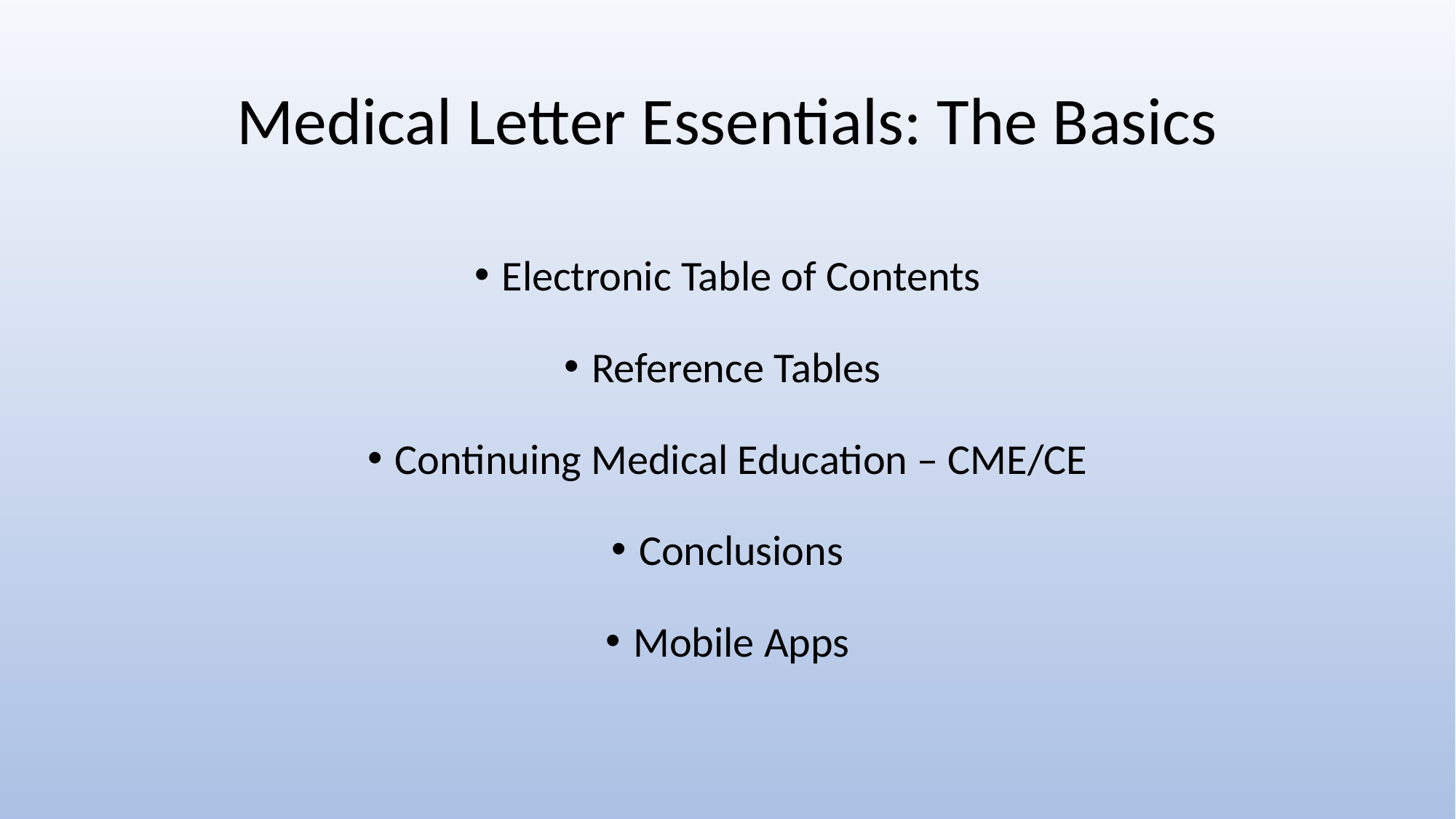

# Medical Letter Essentials: The Basics
Electronic Table of Contents
Reference Tables
Continuing Medical Education – CME/CE
Conclusions
Mobile Apps